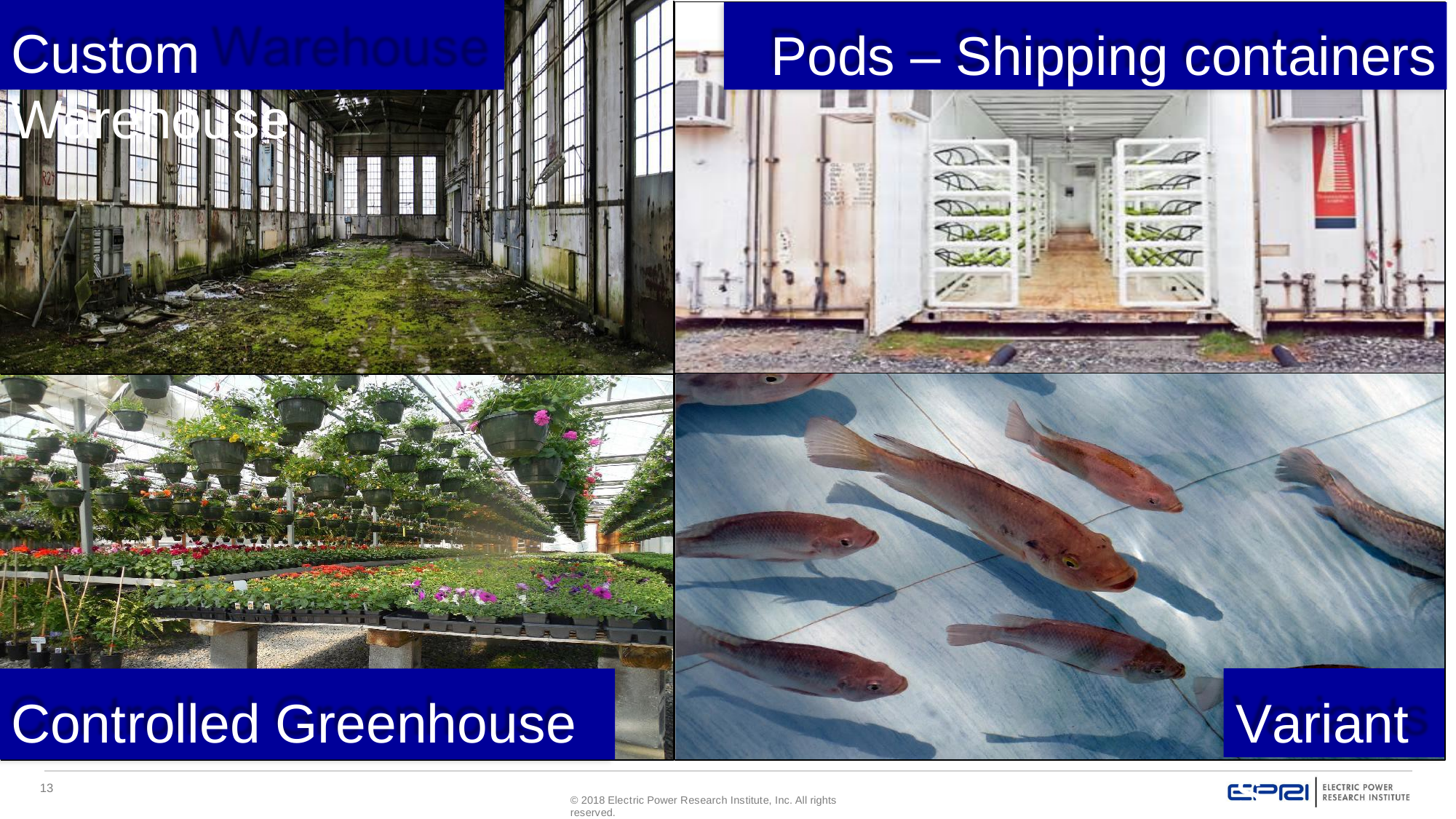

Custom Warehouse
Pods – Shipping containers

Controlled Greenhouse
Variants

13
© 2018 Electric Power Research Institute, Inc. All rights reserved.